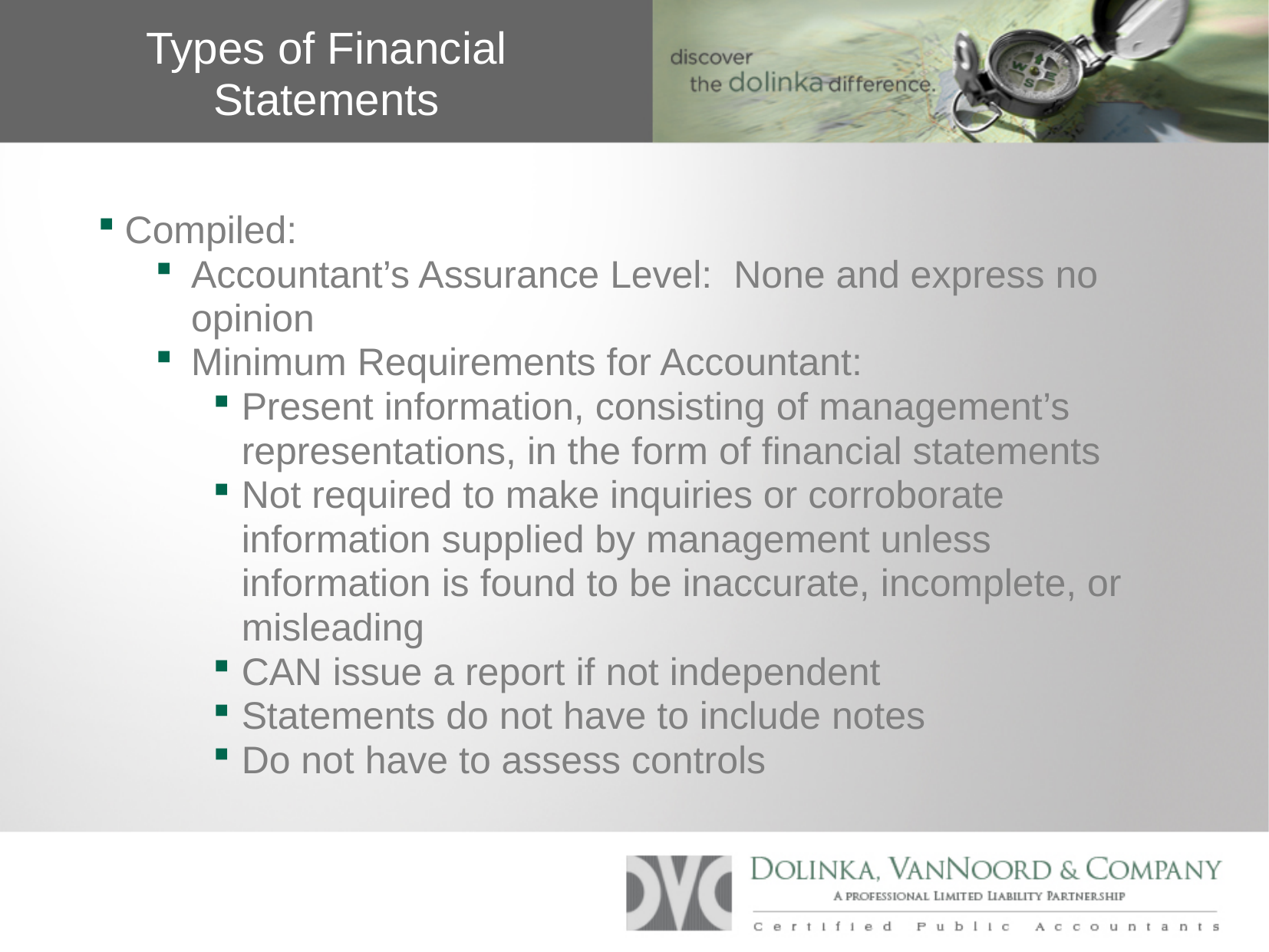

Types of Financial Statements
Compiled:
Accountant’s Assurance Level:  None and express no opinion
Minimum Requirements for Accountant:
Present information, consisting of management’s representations, in the form of financial statements
Not required to make inquiries or corroborate information supplied by management unless information is found to be inaccurate, incomplete, or misleading
CAN issue a report if not independent
Statements do not have to include notes
Do not have to assess controls